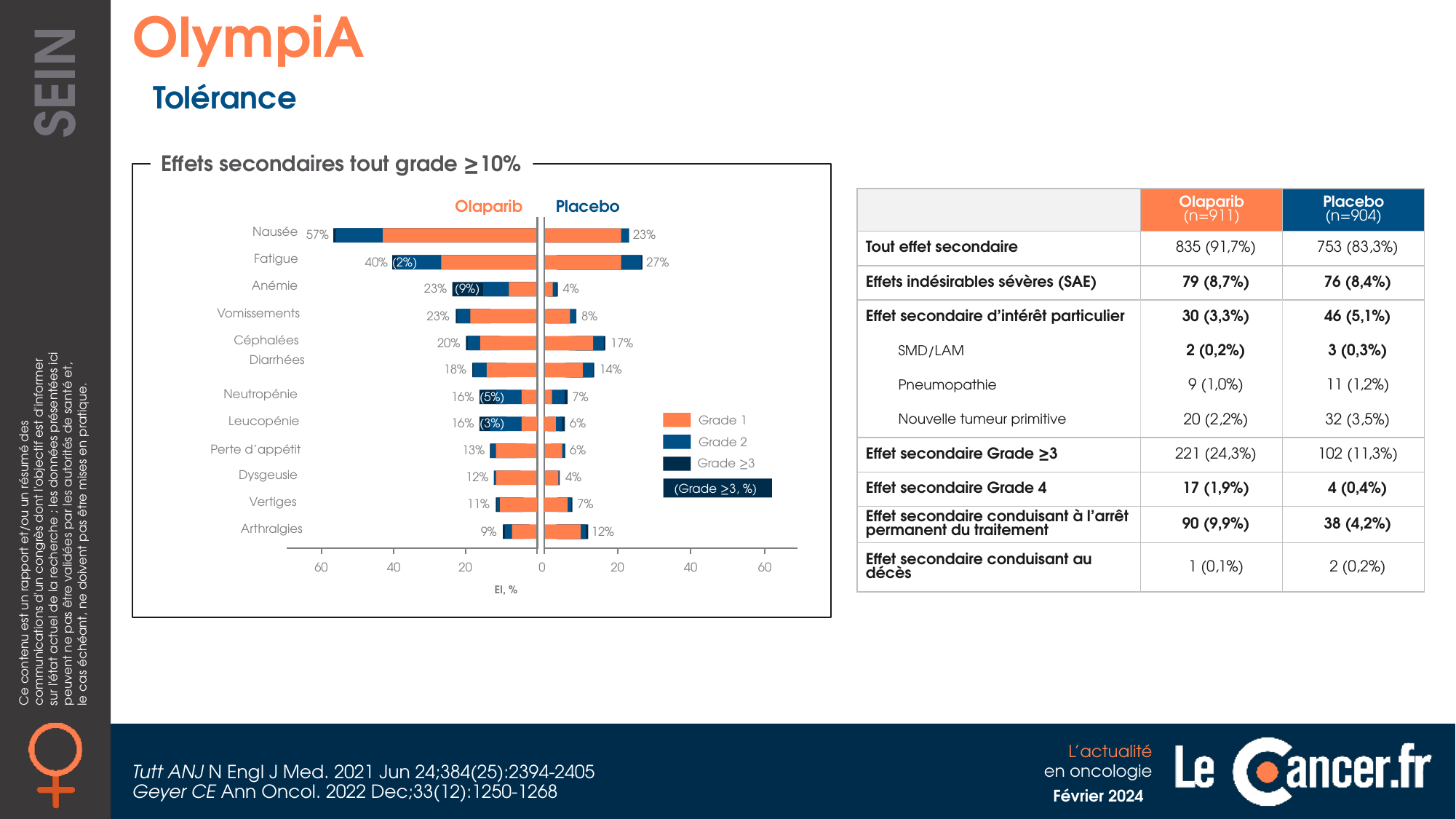

OlympiA
Tolérance
Effets secondaires tout grade ≥10%

Olaparib
Placebo

60
40
20
20
40
60
0
EI, %
Nausée
57%
23%

Fatigue
40%
(2%)
27%

Anémie
23%
(9%)
4%

Vomissements
23%
8%

Céphalées
20%
17%

Diarrhées
18%
14%

Neutropénie
16%
(5%)
7%

Grade 1

Grade 2

Grade ≥3

(Grade ≥3, %)
Leucopénie
16%
(3%)
6%

Perte d’appétit
13%
6%

Dysgeusie
12%
4%

Vertiges
11%
7%

Arthralgies
9%
12%

|  | Olaparib (n=911) | Placebo (n=904) |
| --- | --- | --- |
| Tout effet secondaire | 835 (91,7%) | 753 (83,3%) |
| Effets indésirables sévères (SAE) | 79 (8,7%) | 76 (8,4%) |
| Effet secondaire d’intérêt particulier | 30 (3,3%) | 46 (5,1%) |
| SMD/LAM | 2 (0,2%) | 3 (0,3%) |
| Pneumopathie | 9 (1,0%) | 11 (1,2%) |
| Nouvelle tumeur primitive | 20 (2,2%) | 32 (3,5%) |
| Effet secondaire Grade ≥3 | 221 (24,3%) | 102 (11,3%) |
| Effet secondaire Grade 4 | 17 (1,9%) | 4 (0,4%) |
| Effet secondaire conduisant à l’arrêt permanent du traitement | 90 (9,9%) | 38 (4,2%) |
| Effet secondaire conduisant au décès | 1 (0,1%) | 2 (0,2%) |
Tutt ANJ N Engl J Med. 2021 Jun 24;384(25):2394-2405 Geyer CE Ann Oncol. 2022 Dec;33(12):1250-1268

Février 2024